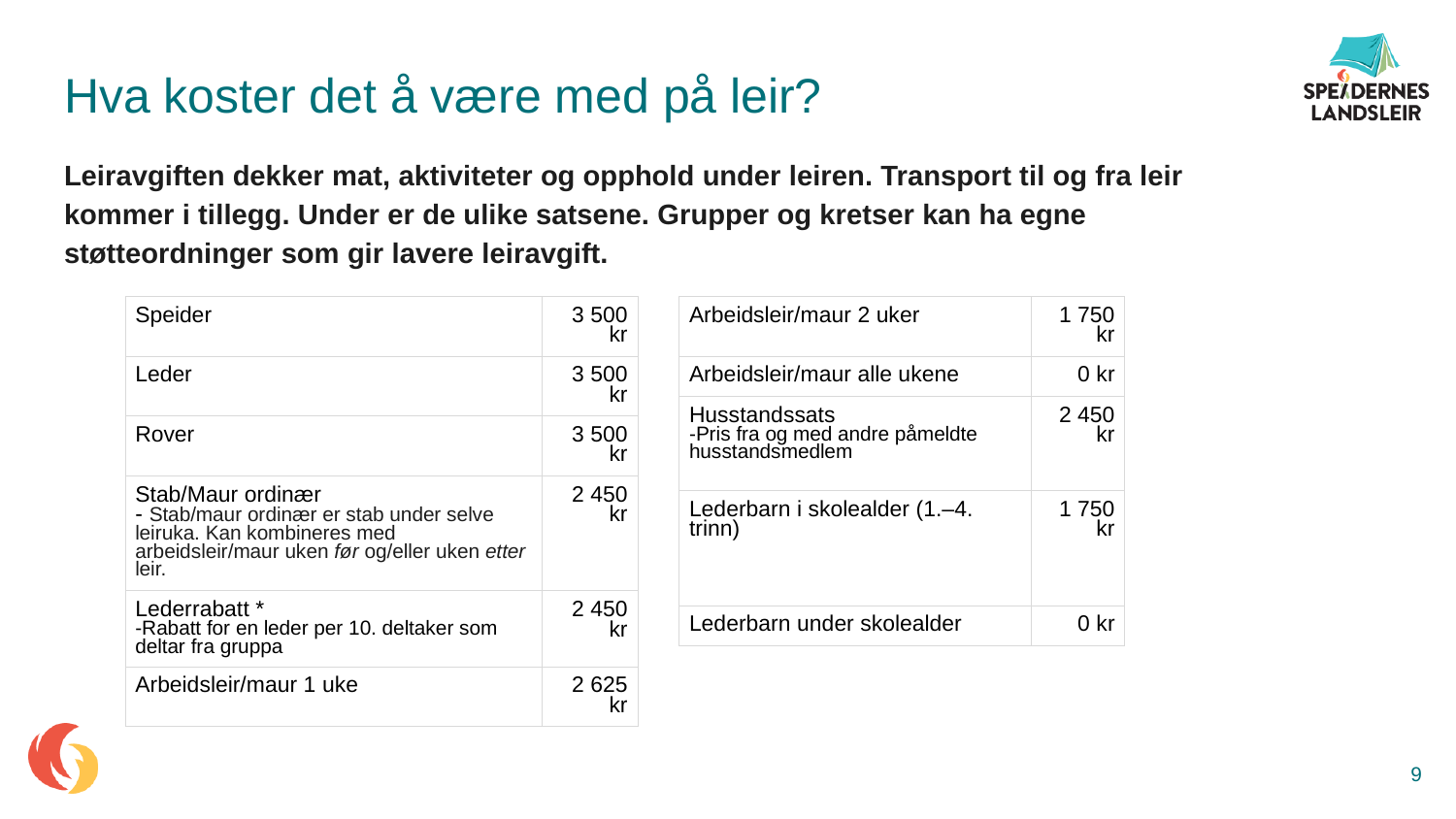

# Hva koster det å være med på leir?
Leiravgiften dekker mat, aktiviteter og opphold under leiren. Transport til og fra leir kommer i tillegg. Under er de ulike satsene. Grupper og kretser kan ha egne støtteordninger som gir lavere leiravgift.
| Speider | 3 500 kr |
| --- | --- |
| Leder | 3 500 kr |
| Rover | 3 500 kr |
| Stab/Maur ordinær - Stab/maur ordinær er stab under selve leiruka. Kan kombineres med arbeidsleir/maur uken før og/eller uken etter leir. | 2 450 kr |
| Lederrabatt \* -Rabatt for en leder per 10. deltaker som deltar fra gruppa | 2 450 kr |
| Arbeidsleir/maur 1 uke | 2 625 kr |
| Arbeidsleir/maur 2 uker | 1 750 kr |
| --- | --- |
| Arbeidsleir/maur alle ukene | 0 kr |
| Husstandssats -Pris fra og med andre påmeldte husstandsmedlem | 2 450 kr |
| Lederbarn i skolealder (1.–4. trinn) | 1 750 kr |
| Lederbarn under skolealder | 0 kr |

9